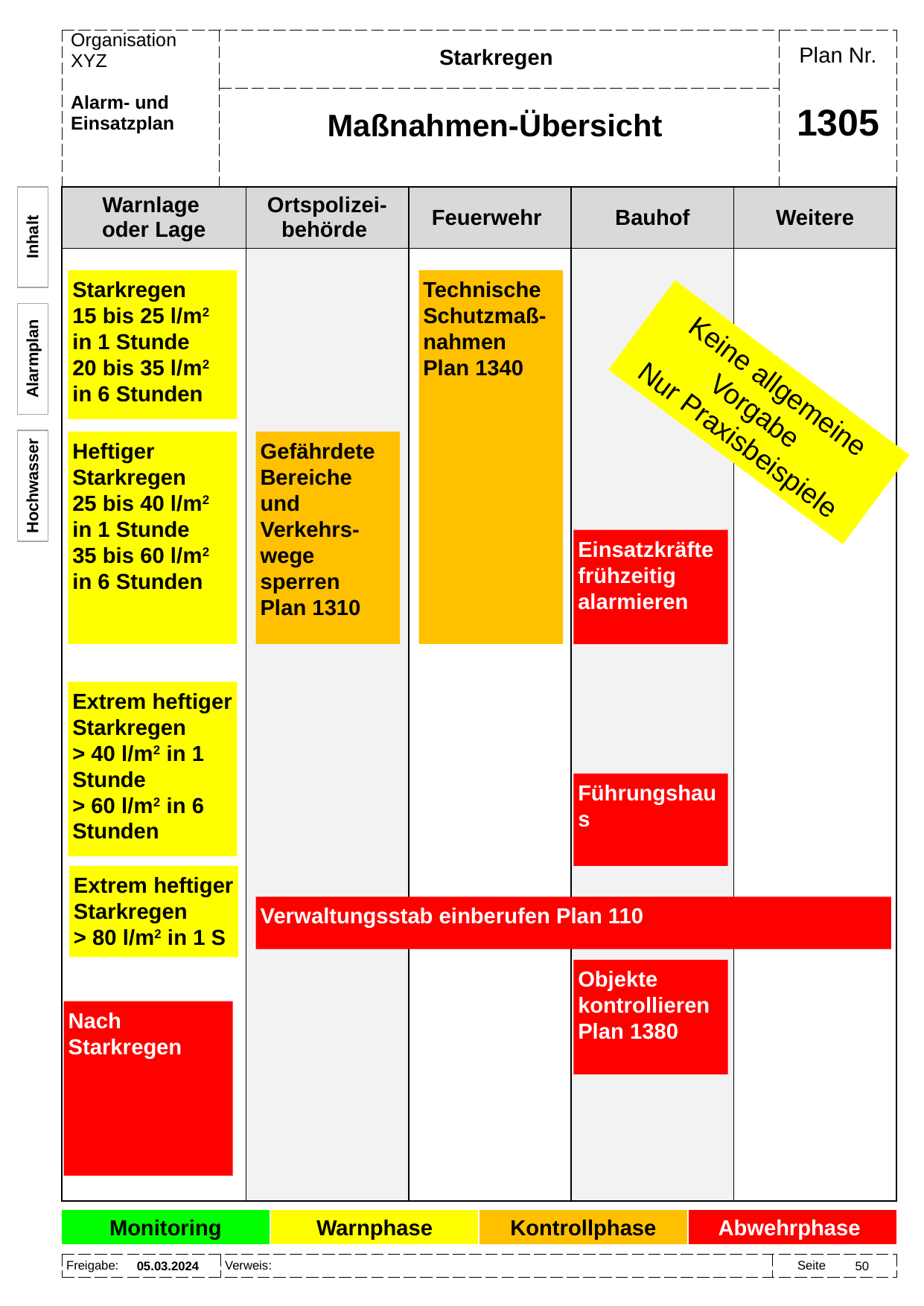

Starkregen
Maßnahmen-Übersicht
# 1305
Inhalt
Technische
Schutzmaß-nahmen
Plan 1340

Starkregen
15 bis 25 l/m2 in 1 Stunde
20 bis 35 l/m2 in 6 Stunden

Alarmplan
Keine allgemeine Vorgabe
Nur Praxisbeispiele
Gefährdete Bereiche
und Verkehrs-wege
sperren
Plan 1310

Heftiger Starkregen
25 bis 40 l/m2 in 1 Stunde
35 bis 60 l/m2 in 6 Stunden

Hochwasser
Einsatzkräfte frühzeitig alarmieren

Extrem heftiger Starkregen
> 40 l/m2 in 1 Stunde
> 60 l/m2 in 6 Stunden
Führungshaus

Extrem heftiger Starkregen
> 80 l/m2 in 1 S
Verwaltungsstab einberufen Plan 110

Objekte kontrollieren
Plan 1380
Nach Starkregen
05.03.2024